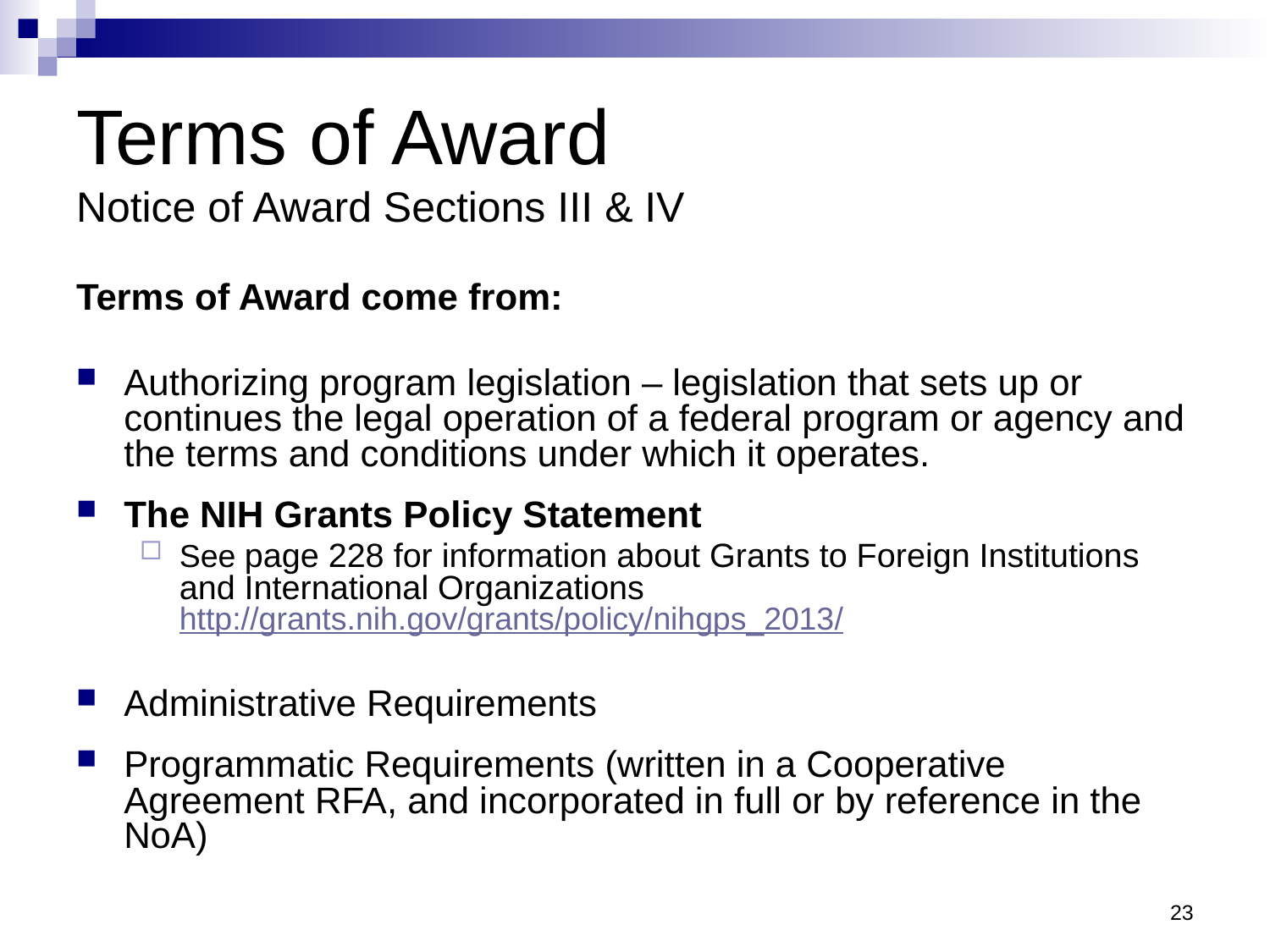

# Terms of Award Notice of Award Sections III & IV
Terms of Award come from:

Authorizing program legislation – legislation that sets up or continues the legal operation of a federal program or agency and the terms and conditions under which it operates.

The NIH Grants Policy Statement
See page 228 for information about Grants to Foreign Institutions and International Organizations http://grants.nih.gov/grants/policy/nihgps_2013/

Administrative Requirements

Programmatic Requirements (written in a Cooperative Agreement RFA, and incorporated in full or by reference in the NoA)
23